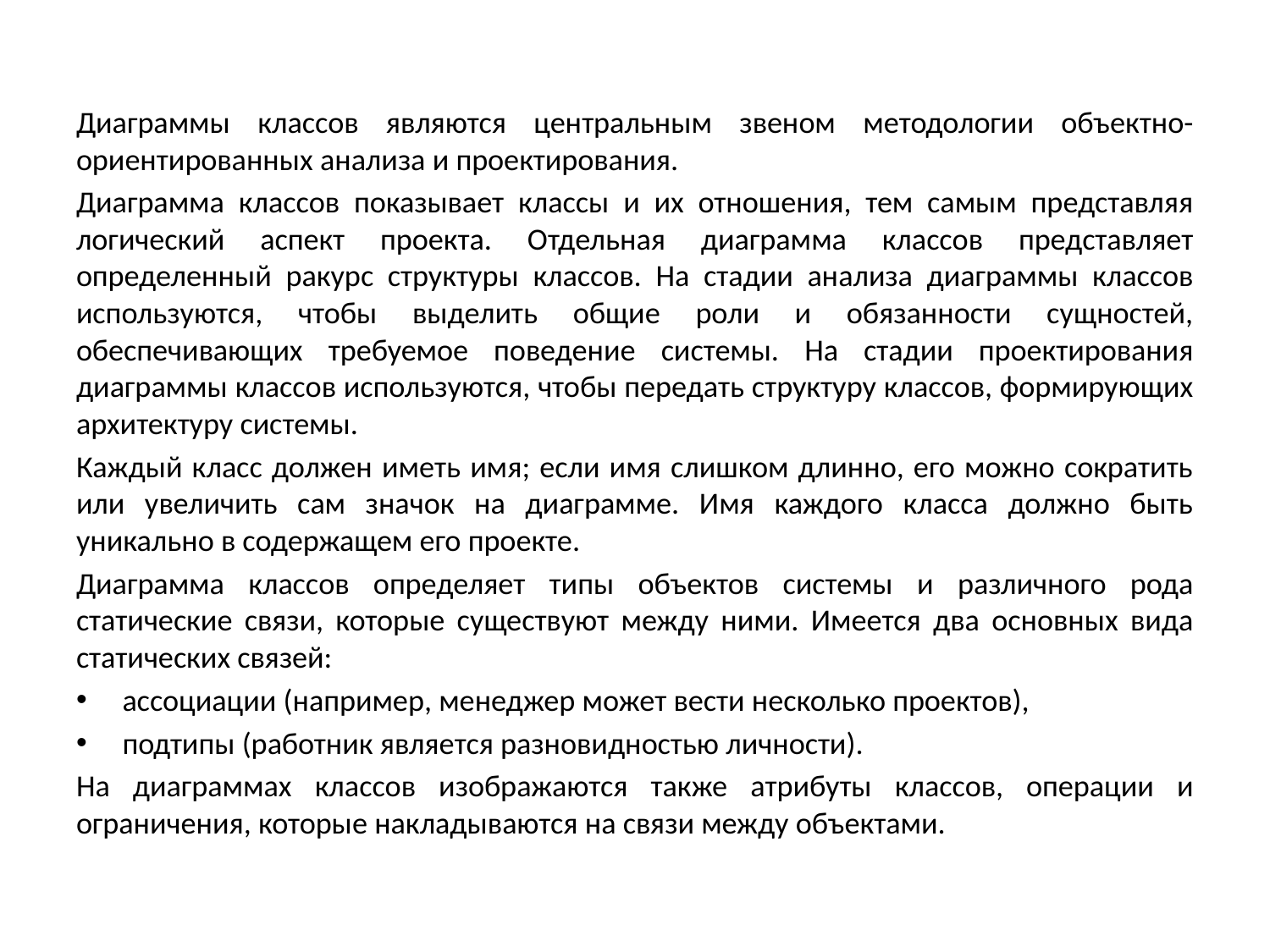

Диаграммы классов являются центральным звеном методологии объектно-ориентированных анализа и проектирования.
Диаграмма классов показывает классы и их отношения, тем самым представляя логический аспект проекта. Отдельная диаграмма классов представляет определенный ракурс структуры классов. На стадии анализа диаграммы классов используются, чтобы выделить общие роли и обязанности сущностей, обеспечивающих требуемое поведение системы. На стадии проектирования диаграммы классов используются, чтобы передать структуру классов, формирующих архитектуру системы.
Каждый класс должен иметь имя; если имя слишком длинно, его можно сократить или увеличить сам значок на диаграмме. Имя каждого класса должно быть уникально в содержащем его проекте.
Диаграмма классов определяет типы объектов системы и различного рода статические связи, которые существуют между ними. Имеется два основных вида статических связей:
ассоциации (например, менеджер может вести несколько проектов),
подтипы (работник является разновидностью личности).
На диаграммах классов изображаются также атрибуты классов, операции и ограничения, которые накладываются на связи между объектами.